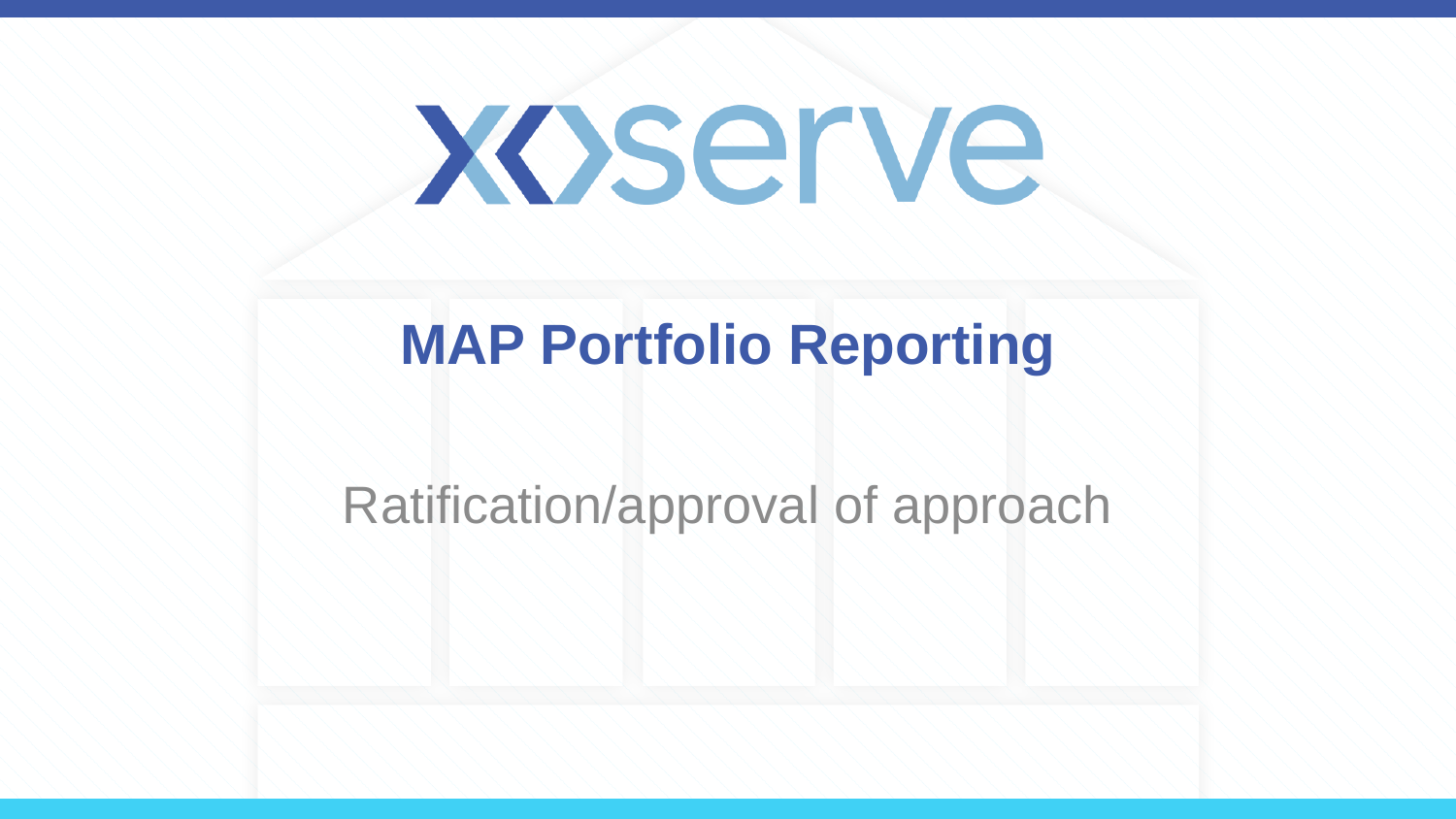

# MAP Portfolio Reporting
Ratification/approval of approach